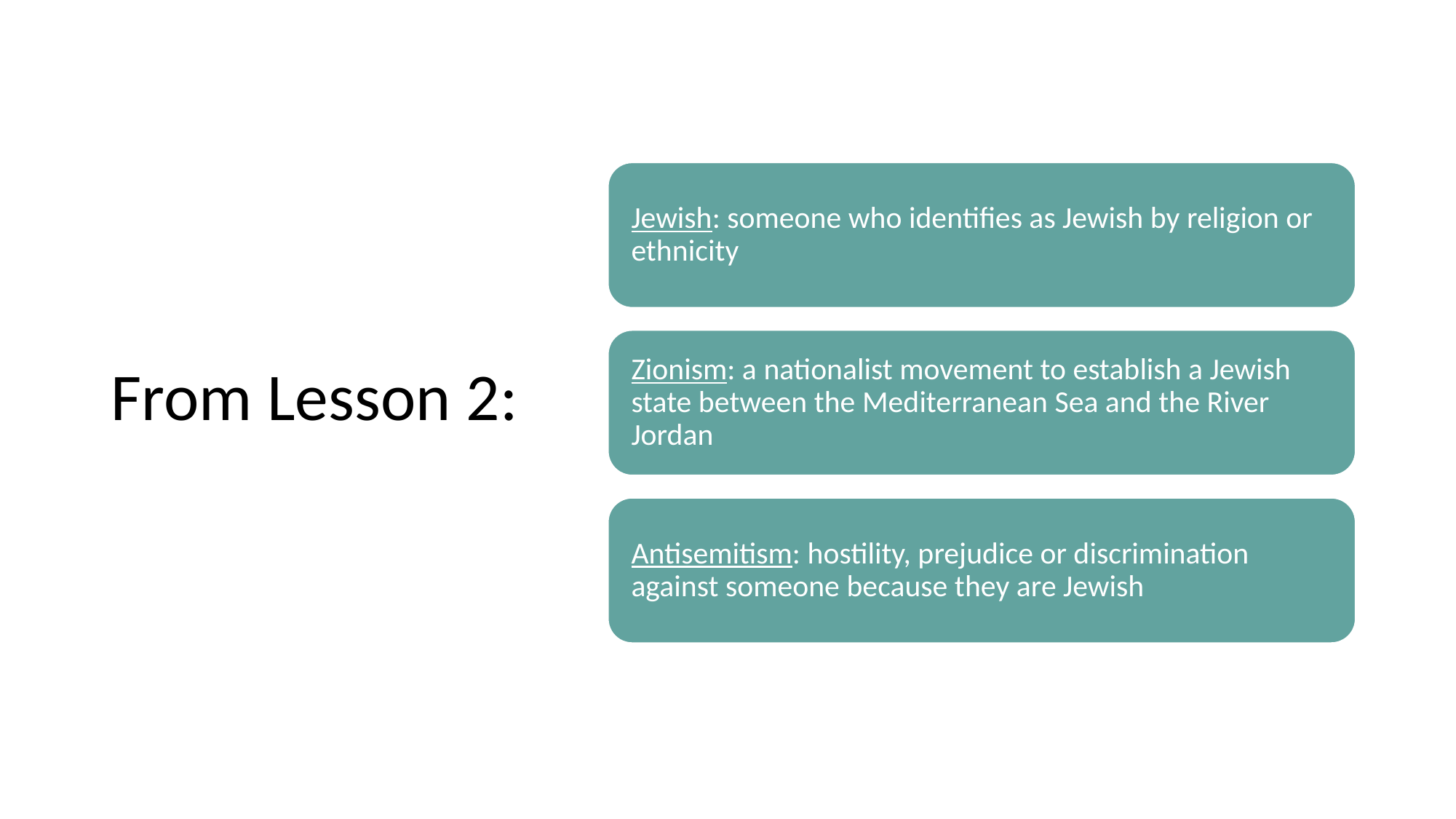

# From Lesson 2:
Jewish: someone who identifies as Jewish by religion or ethnicity
Zionism: a nationalist movement to establish a Jewish state between the Mediterranean Sea and the River Jordan
Antisemitism: hostility, prejudice or discrimination against someone because they are Jewish